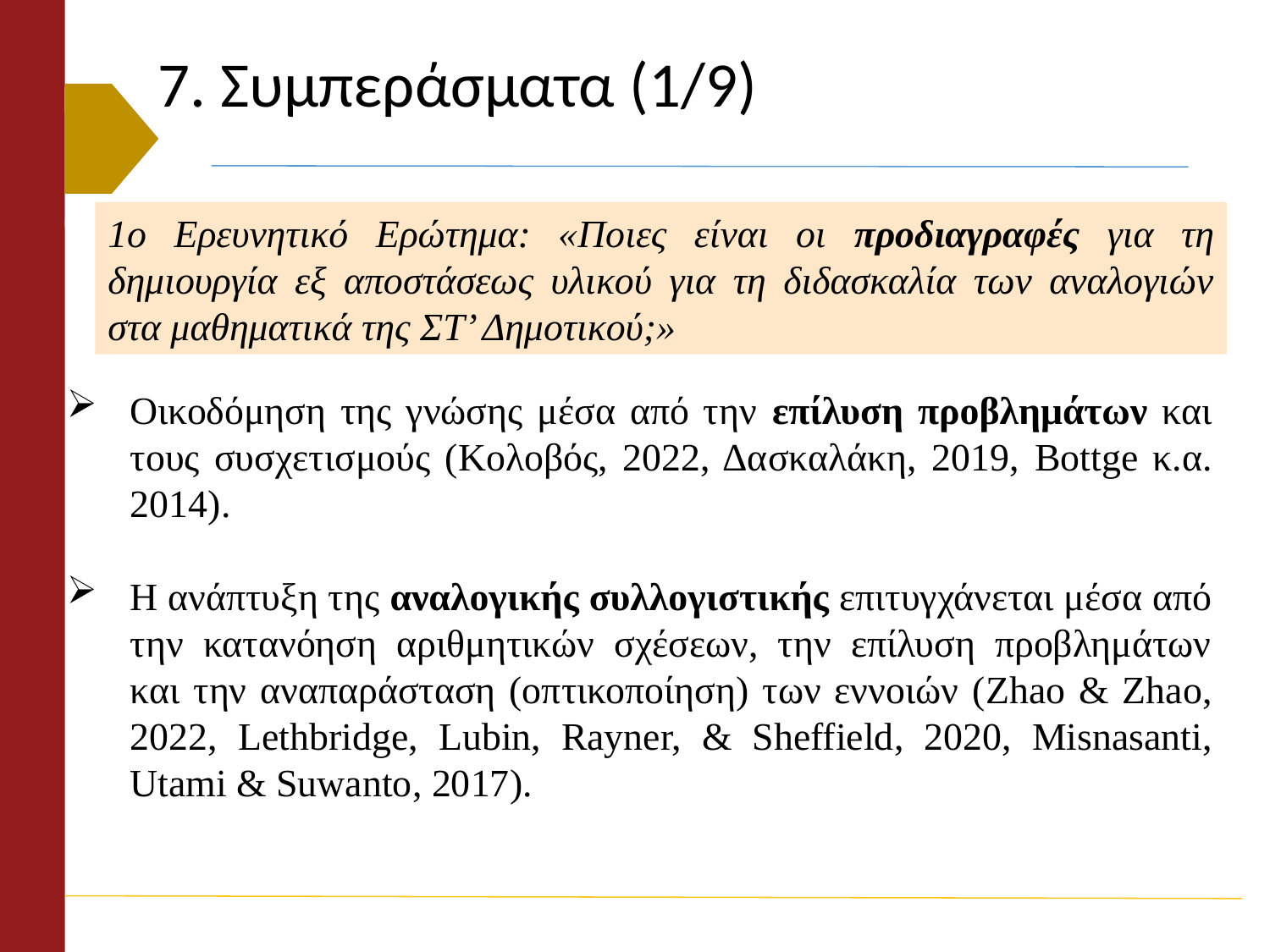

7. Συμπεράσματα (1/9)
1o Ερευνητικό Ερώτημα: «Ποιες είναι οι προδιαγραφές για τη δημιουργία εξ αποστάσεως υλικού για τη διδασκαλία των αναλογιών στα μαθηματικά της ΣΤ’ Δημοτικού;»
Οικοδόμηση της γνώσης μέσα από την επίλυση προβλημάτων και τους συσχετισμούς (Κολοβός, 2022, Δασκαλάκη, 2019, Bottge κ.α. 2014).

Η ανάπτυξη της αναλογικής συλλογιστικής επιτυγχάνεται μέσα από την κατανόηση αριθμητικών σχέσεων, την επίλυση προβλημάτων και την αναπαράσταση (οπτικοποίηση) των εννοιών (Zhao & Zhao, 2022, Lethbridge, Lubin, Rayner, & Sheffield, 2020, Misnasanti, Utami & Suwanto, 2017).